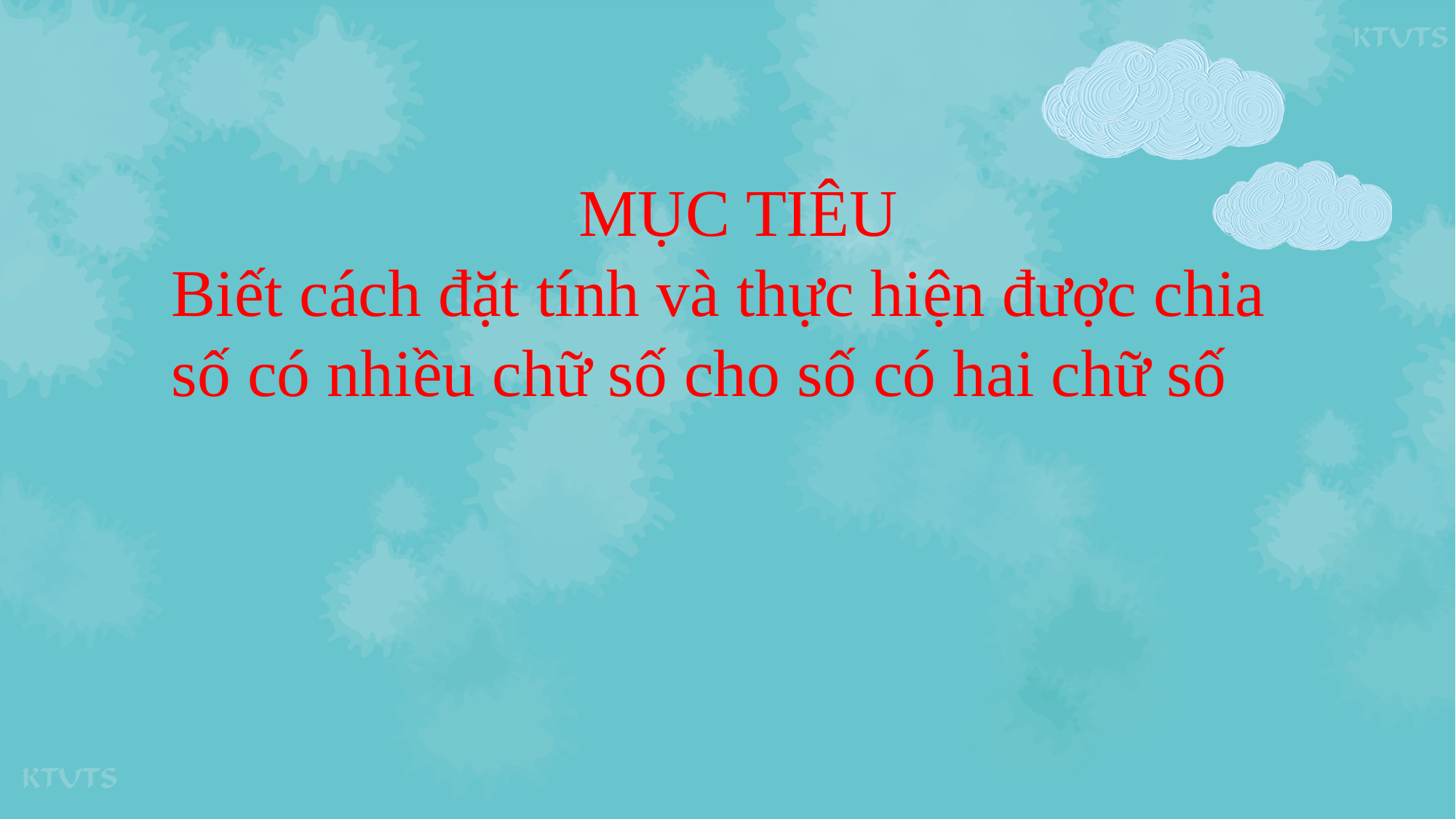

MỤC TIÊU
Biết cách đặt tính và thực hiện được chia số có nhiều chữ số cho số có hai chữ số